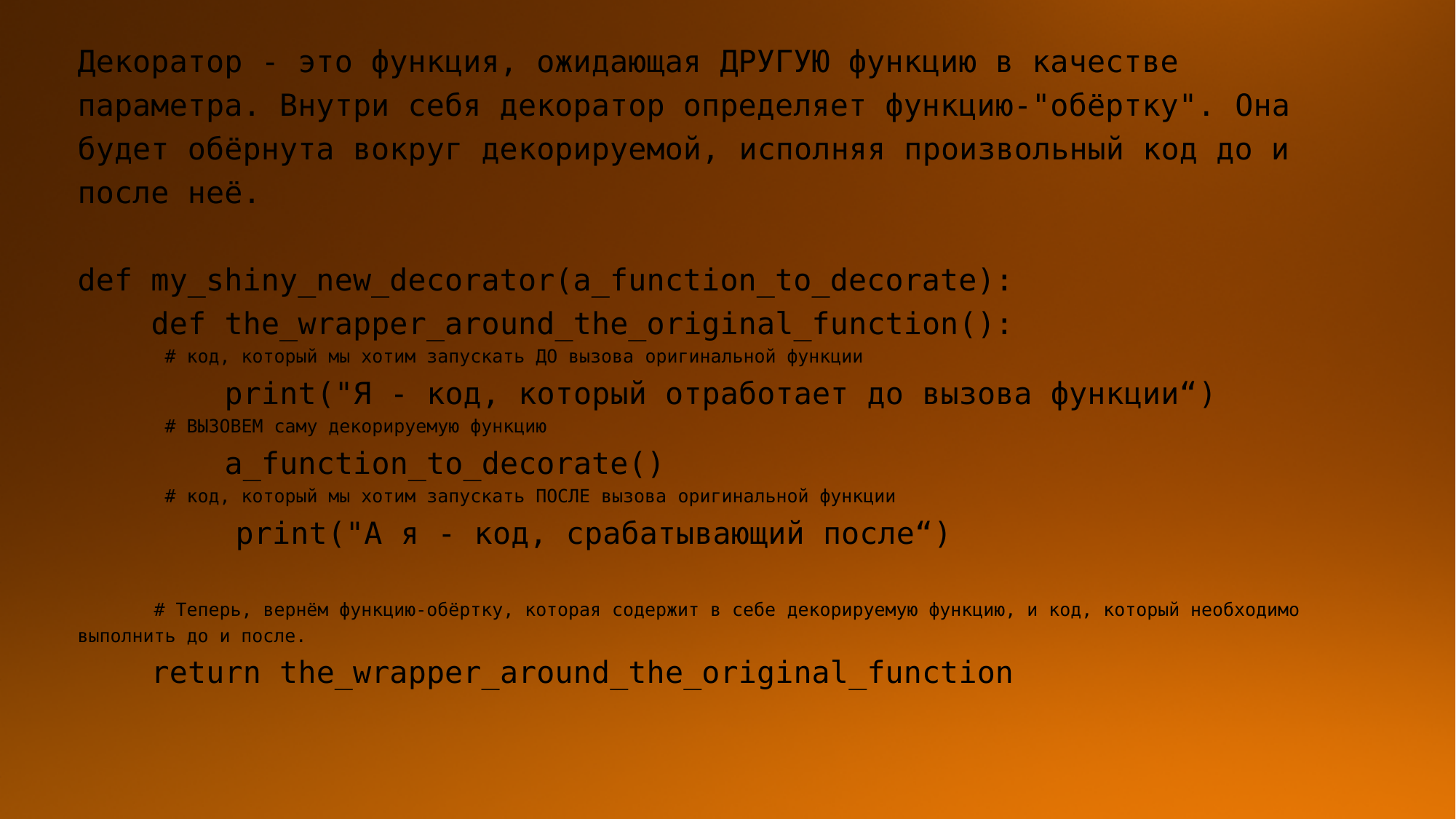

Декоратор - это функция, ожидающая ДРУГУЮ функцию в качестве параметра. Внутри себя декоратор определяет функцию-"обёртку". Она будет обёрнута вокруг декорируемой, исполняя произвольный код до и после неё.

def my_shiny_new_decorator(a_function_to_decorate):
    def the_wrapper_around_the_original_function():
        # код, который мы хотим запускать ДО вызова оригинальной функции
        print("Я - код, который отработает до вызова функции“)
        # ВЫЗОВЕМ саму декорируемую функцию
        a_function_to_decorate()
        # код, который мы хотим запускать ПОСЛЕ вызова оригинальной функции
         print("А я - код, срабатывающий после“)

       # Теперь, вернём функцию-обёртку, которая содержит в себе декорируемую функцию, и код, который необходимо выполнить до и после.
    return the_wrapper_around_the_original_function